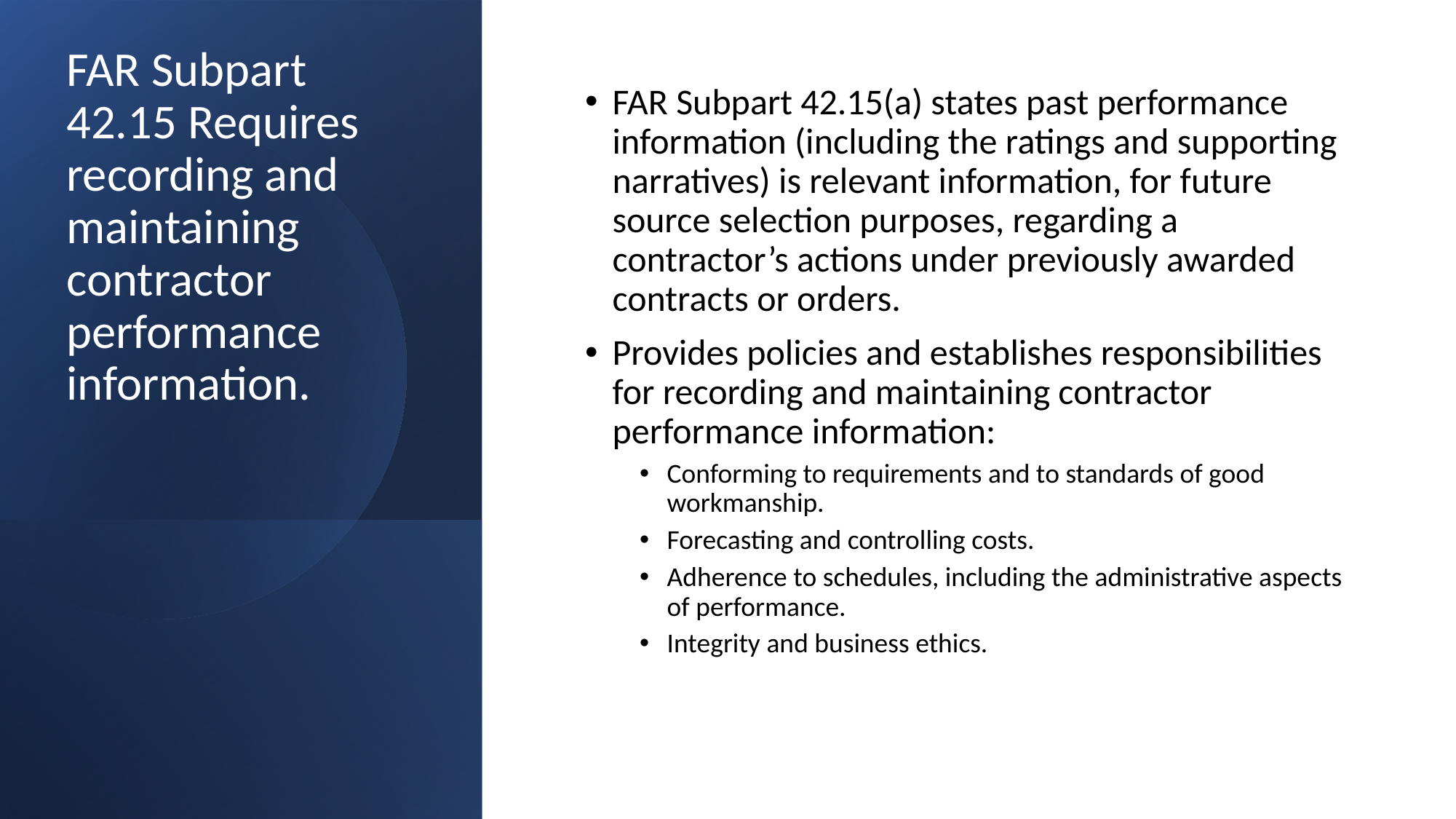

# FAR Subpart 42.15 Requires recording and maintaining contractor performance information.
FAR Subpart 42.15(a) states past performance information (including the ratings and supporting narratives) is relevant information, for future source selection purposes, regarding a contractor’s actions under previously awarded contracts or orders.
Provides policies and establishes responsibilities for recording and maintaining contractor performance information:
Conforming to requirements and to standards of good workmanship.
Forecasting and controlling costs.
Adherence to schedules, including the administrative aspects of performance.
Integrity and business ethics.

10